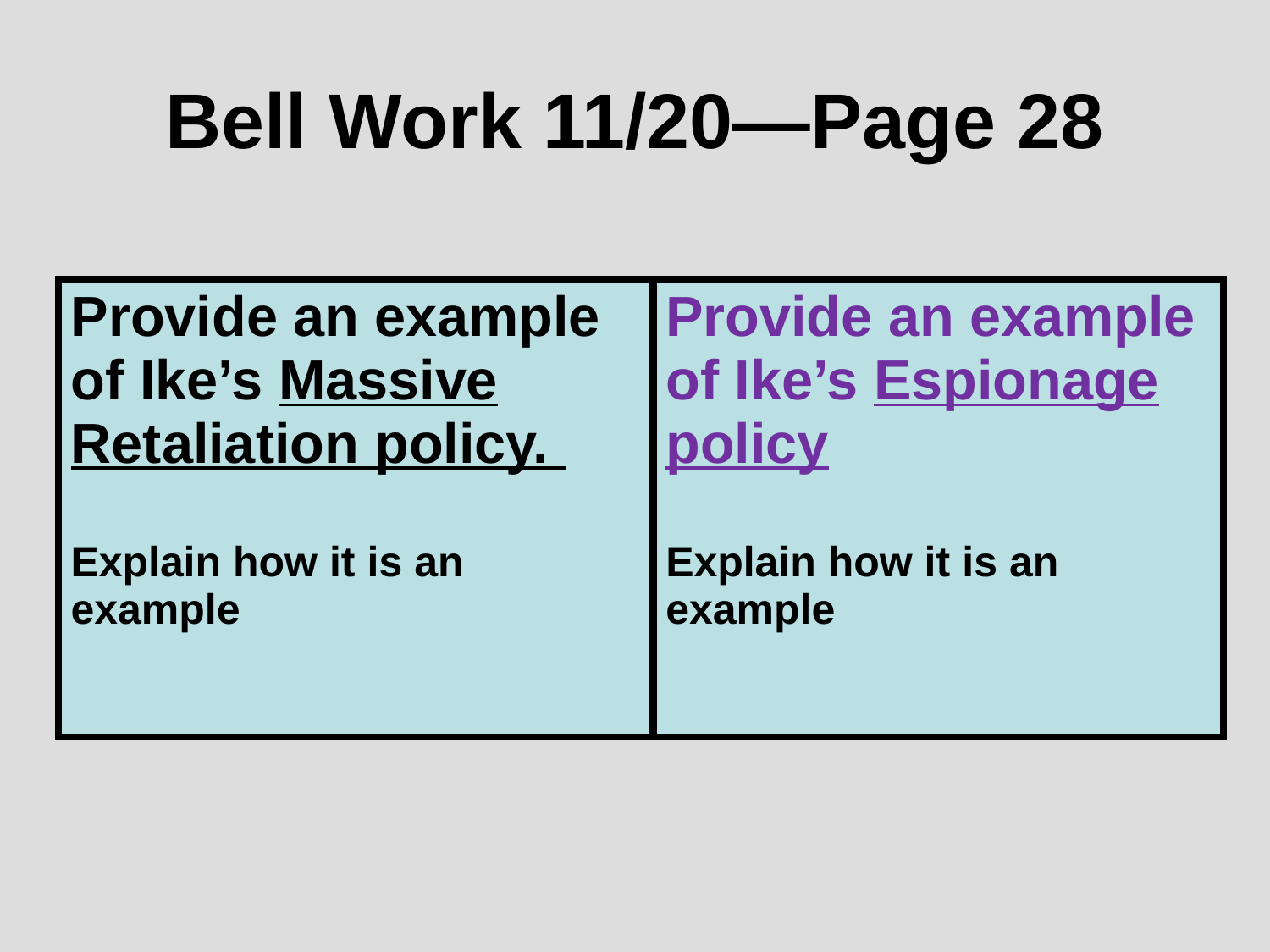

# Bell Work 11/20—Page 28
| Provide an example of Ike’s Massive Retaliation policy. Explain how it is an example | Provide an example of Ike’s Espionage policy Explain how it is an example |
| --- | --- |